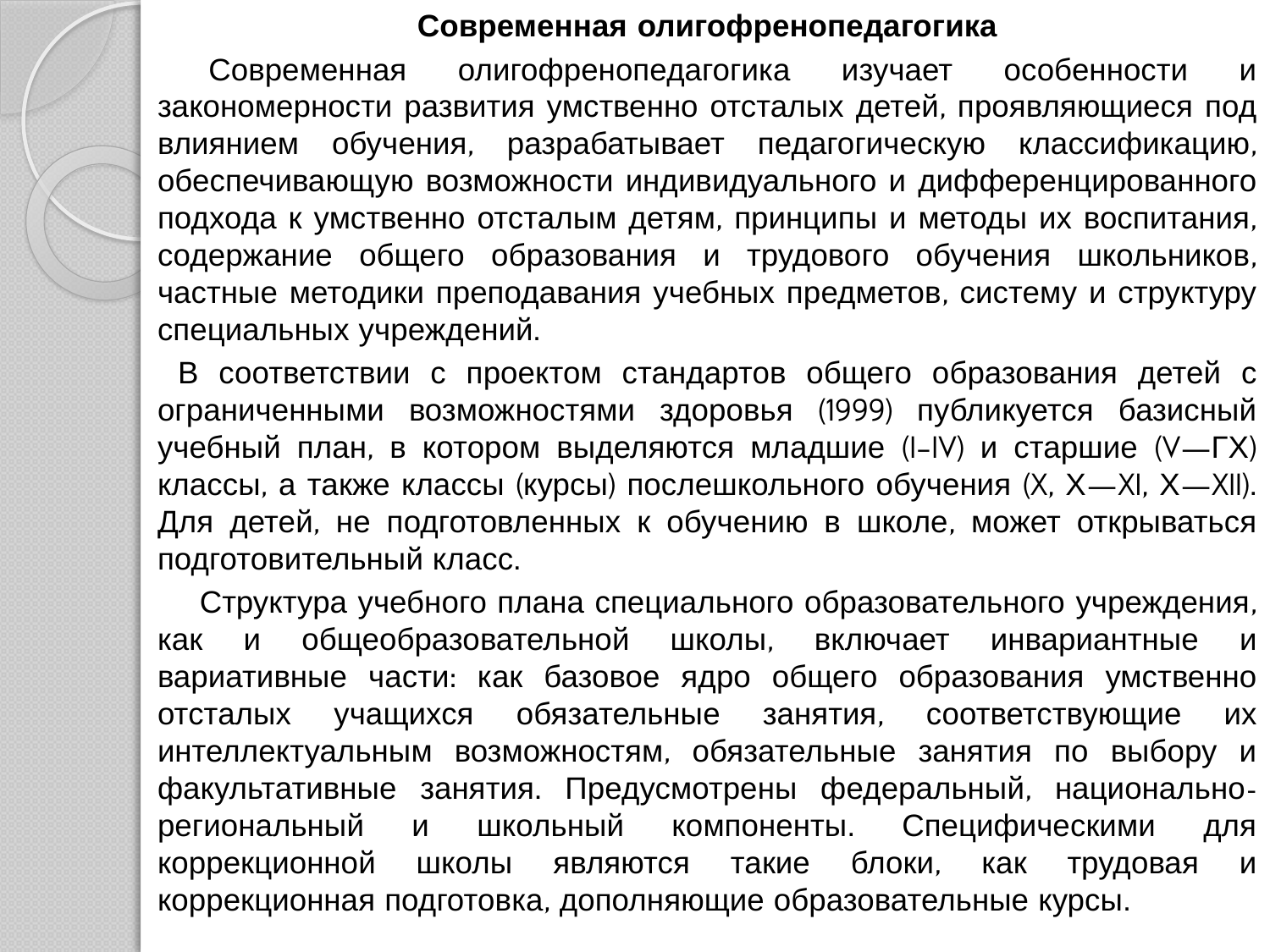

Современная олигофренопедагогика
 Современная олигофренопедагогика изучает особенности и закономерности развития умственно отсталых детей, проявляющиеся под влиянием обучения, разрабатывает педагогическую классификацию, обеспечивающую возможности индивидуального и дифференцированного подхода к умственно отсталым детям, принципы и методы их воспитания, содержание общего образования и трудового обучения школьников, частные методики преподавания учебных предметов, систему и структуру специальных учреждений.
 В соответствии с проектом стандартов общего образования детей с ограниченными возможностями здоровья (1999) публикуется базисный учебный план, в котором выделяются младшие (I–IV) и старшие (V—ГХ) классы, а также классы (курсы) послешкольного обучения (X, Х—XI, Х—XII). Для детей, не подготовленных к обучению в школе, может открываться подготовительный класс.
    Структура учебного плана специального образовательного учреждения, как и общеобразовательной школы, включает инвариантные и вариативные части: как базовое ядро общего образования умственно отсталых учащихся обязательные занятия, соответствующие их интеллектуальным возможностям, обязательные занятия по выбору и факультативные занятия. Предусмотрены федеральный, национально-региональный и школьный компоненты. Специфическими для коррекционной школы являются такие блоки, как трудовая и коррекционная подготовка, дополняющие образовательные курсы.